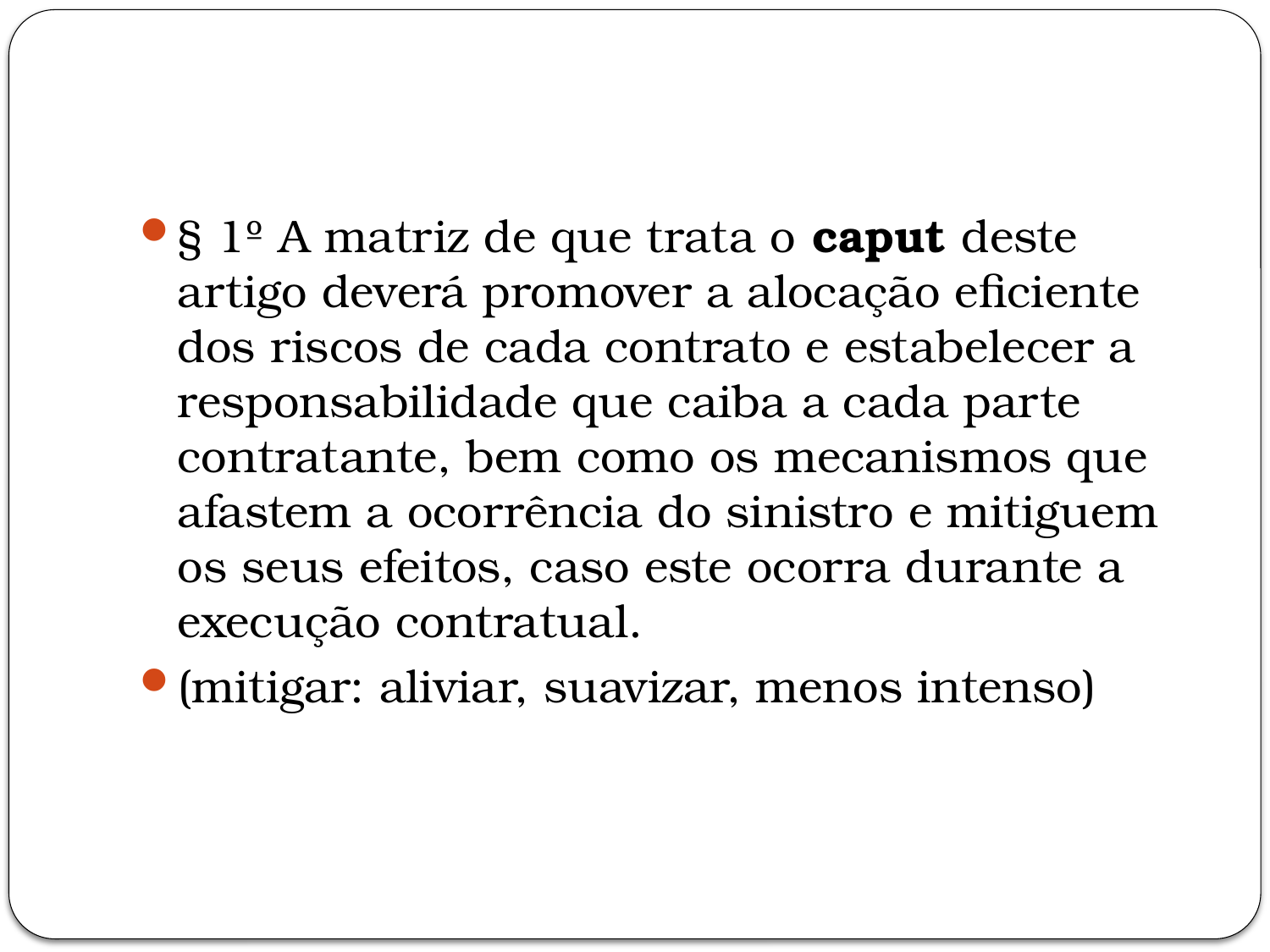

#
§ 1º A matriz de que trata o caput deste artigo deverá promover a alocação eficiente dos riscos de cada contrato e estabelecer a responsabilidade que caiba a cada parte contratante, bem como os mecanismos que afastem a ocorrência do sinistro e mitiguem os seus efeitos, caso este ocorra durante a execução contratual.
(mitigar: aliviar, suavizar, menos intenso)